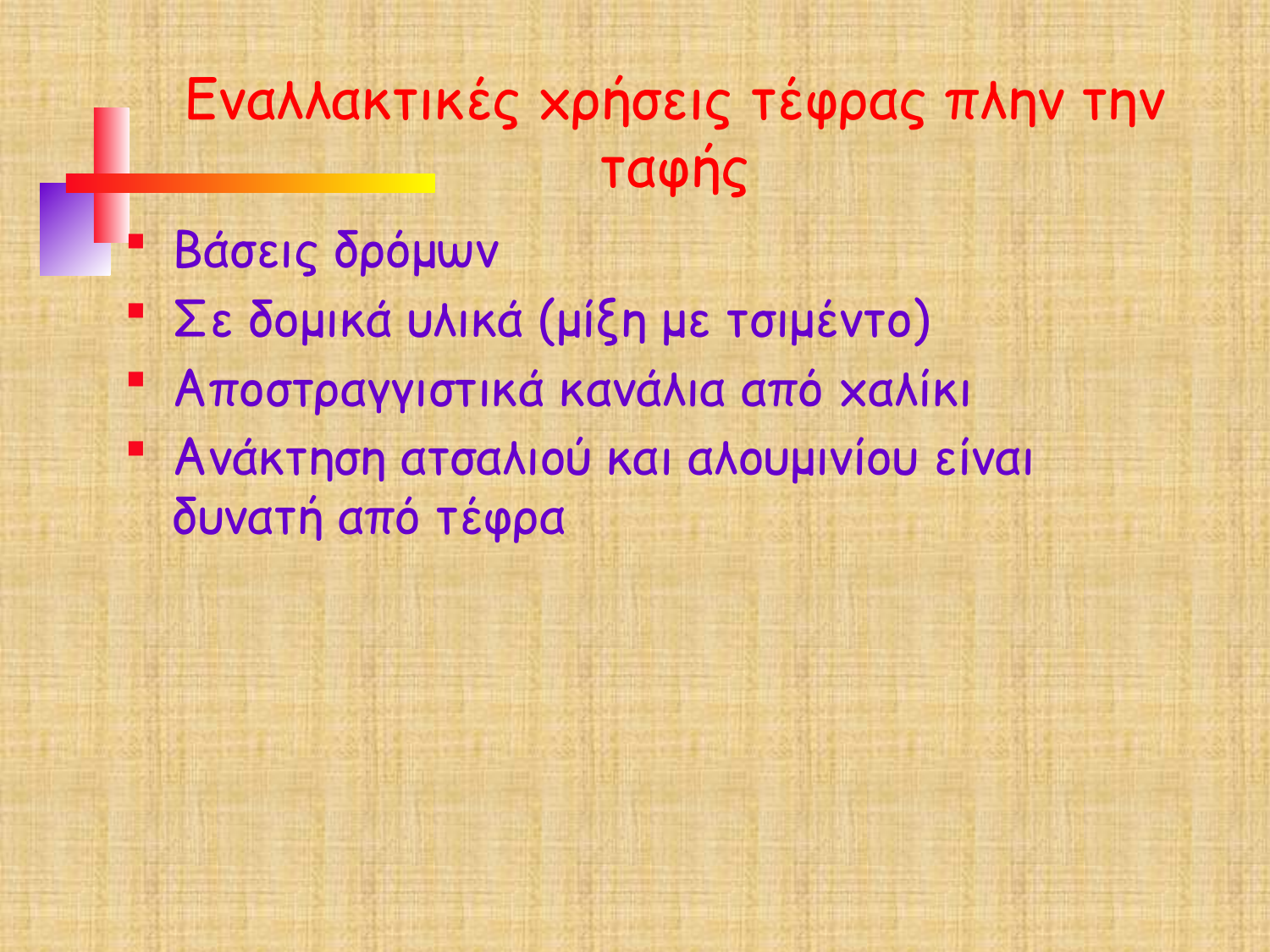

Εναλλακτικές χρήσεις τέφρας πλην την ταφής
Βάσεις δρόμων
Σε δομικά υλικά (μίξη με τσιμέντο)
Αποστραγγιστικά κανάλια από χαλίκι
Ανάκτηση ατσαλιού και αλουμινίου είναι δυνατή από τέφρα